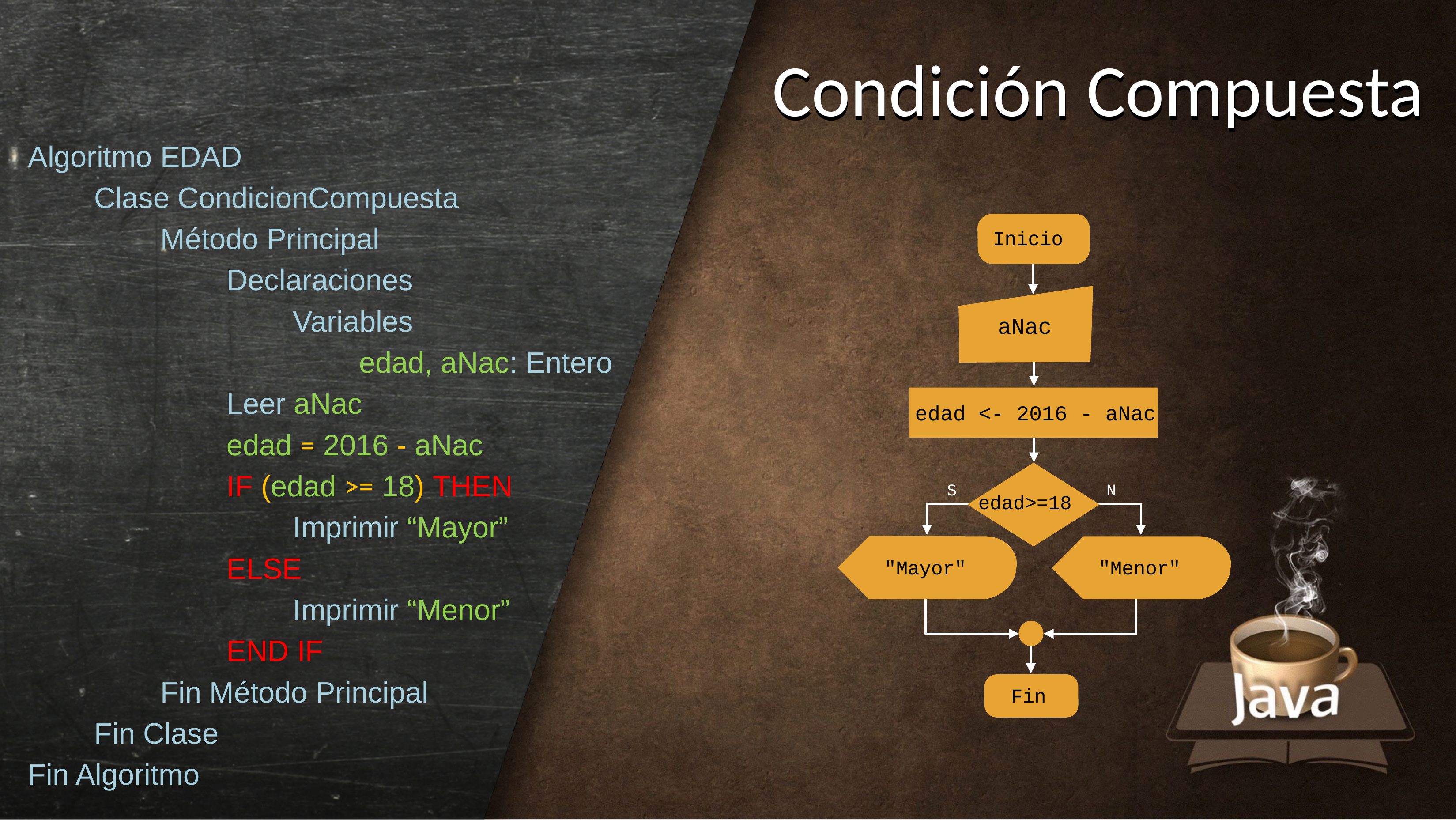

Todos os direit
Co

Condición Compuesta
Condición Compuesta
Algoritmo EDAD
	Clase CondicionCompuesta
		Método Principal
			Declaraciones
				Variables
					edad, aNac: Entero
			Leer aNac
			edad = 2016 - aNac
			IF (edad >= 18) THEN
				Imprimir “Mayor”
			ELSE
				Imprimir “Menor”
			END IF
		Fin Método Principal
	Fin Clase
Fin Algoritmo

Inicio

aNac

edad <- 2016 - aNac

S
N
edad>=18

"Mayor"
"Menor"

Fin